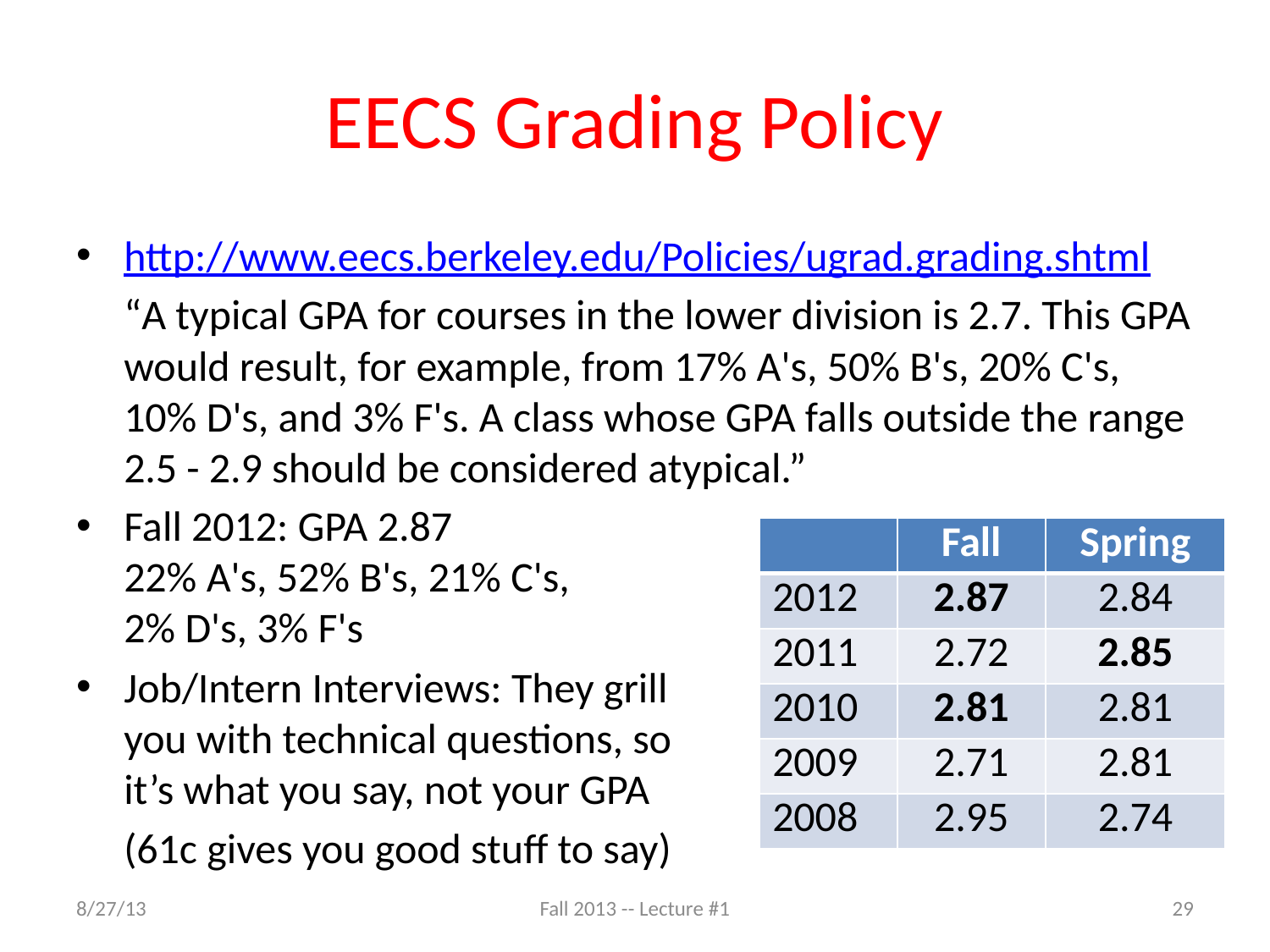

# EECS Grading Policy
http://www.eecs.berkeley.edu/Policies/ugrad.grading.shtml
	“A typical GPA for courses in the lower division is 2.7. This GPA would result, for example, from 17% A's, 50% B's, 20% C's, 10% D's, and 3% F's. A class whose GPA falls outside the range 2.5 - 2.9 should be considered atypical.”
Fall 2012: GPA 2.87
22% A's, 52% B's, 21% C's,
2% D's, 3% F's
Job/Intern Interviews: They grill
you with technical questions, so
it’s what you say, not your GPA
	(61c gives you good stuff to say)

|  | Fall | Spring |
| --- | --- | --- |
| 2012 | 2.87 | 2.84 |
| 2011 | 2.72 | 2.85 |
| 2010 | 2.81 | 2.81 |
| 2009 | 2.71 | 2.81 |
| 2008 | 2.95 | 2.74 |
8/27/13
Fall 2013 -- Lecture #1
29